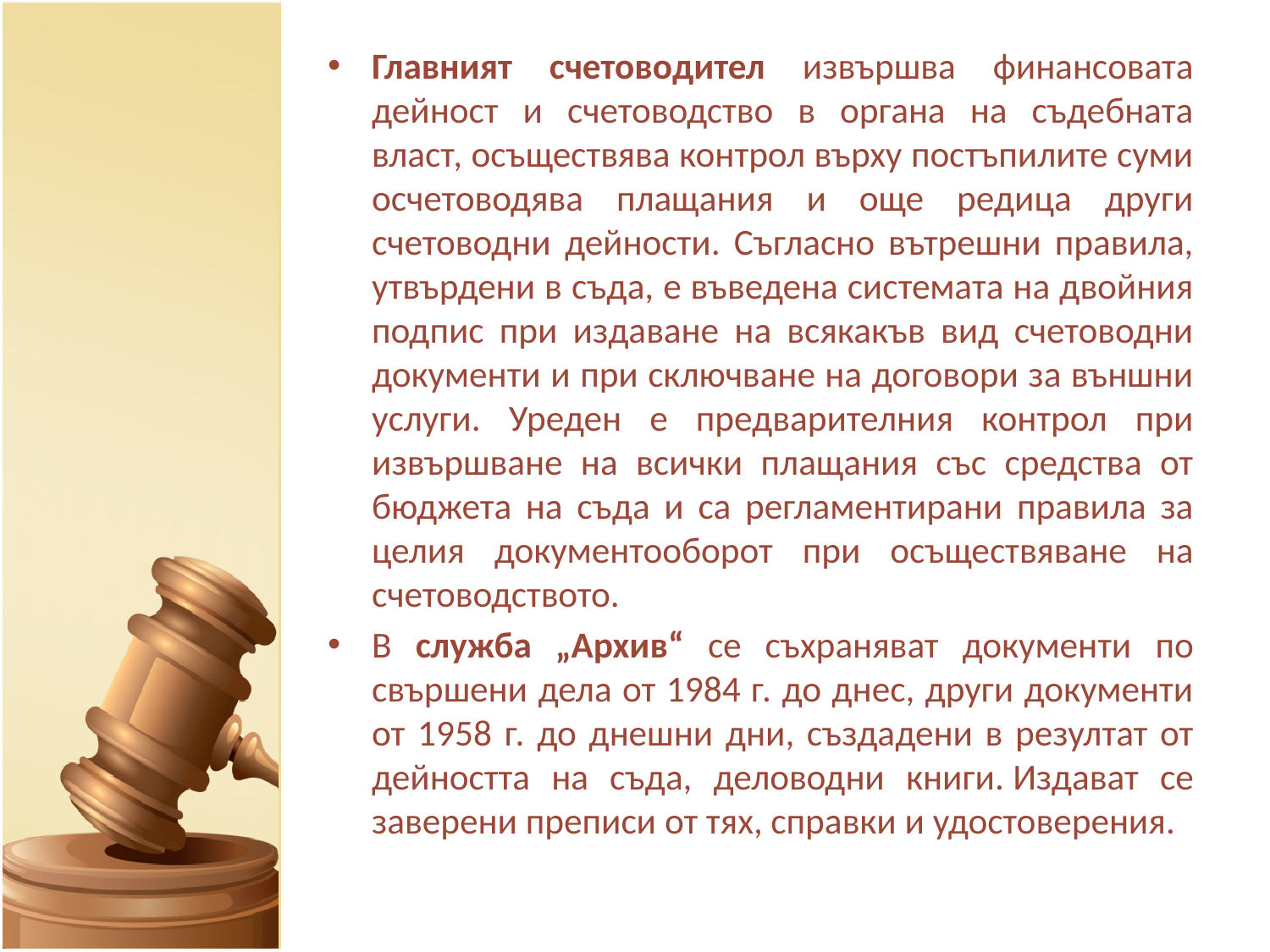

Главният счетоводител извършва финансовата дейност и счетоводство в органа на съдебната власт, осъществява контрол върху постъпилите суми осчетоводява плащания и още редица други счетоводни дейности. Съгласно вътрешни правила, утвърдени в съда, е въведена системата на двойния подпис при издаване на всякакъв вид счетоводни документи и при сключване на договори за външни услуги. Уреден е предварителния контрол при извършване на всички плащания със средства от бюджета на съда и са регламентирани правила за целия документооборот при осъществяване на счетоводството.
В служба „Архив“ се съхраняват документи по свършени дела от 1984 г. до днес, други документи от 1958 г. до днешни дни, създадени в резултат от дейността на съда, деловодни книги. Издават се заверени преписи от тях, справки и удостоверения.